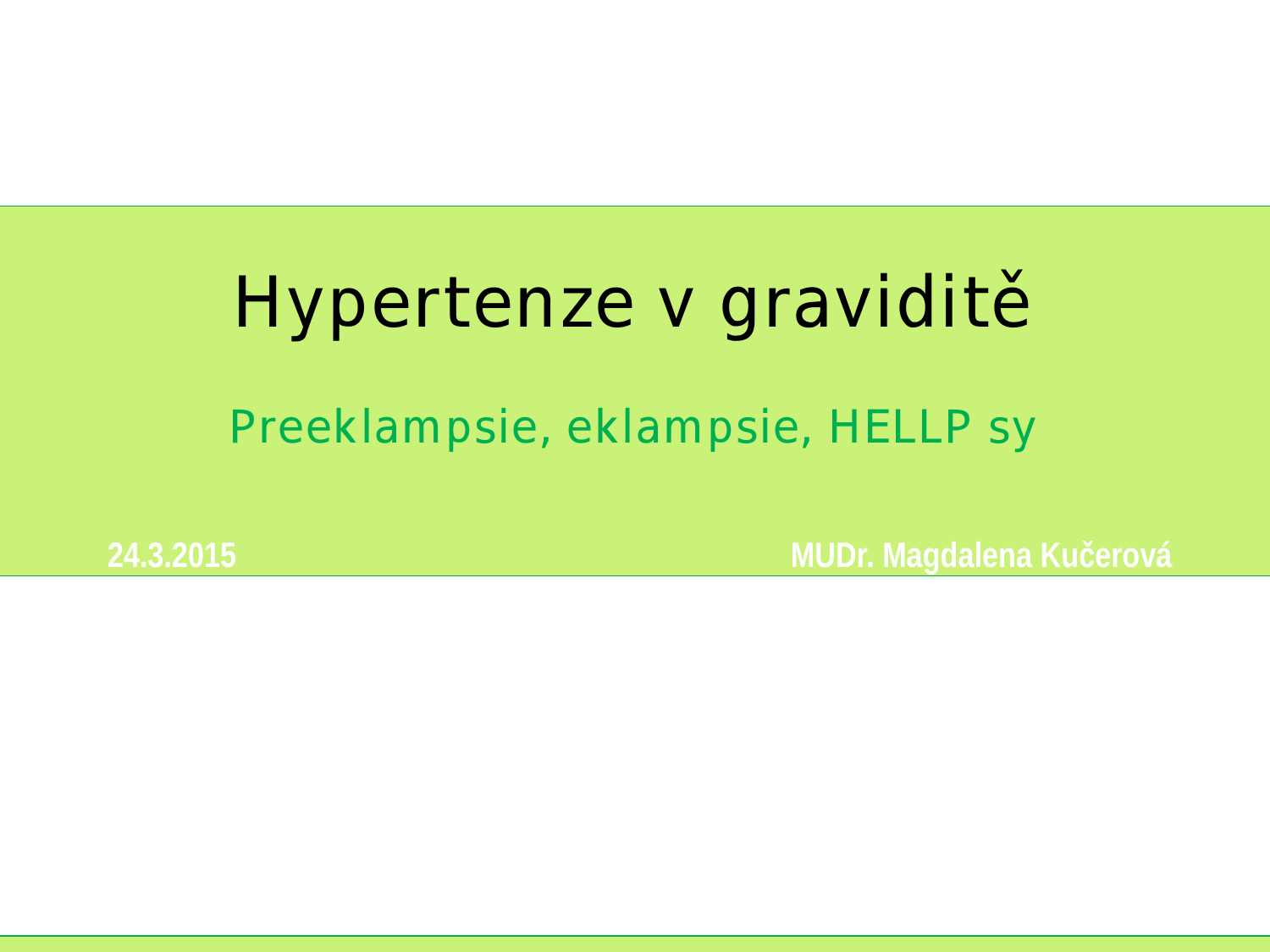

# Hypertenze v graviditě
Preeklampsie, eklampsie, HELLP sy
24.3.2015
MUDr. Magdalena Kučerová